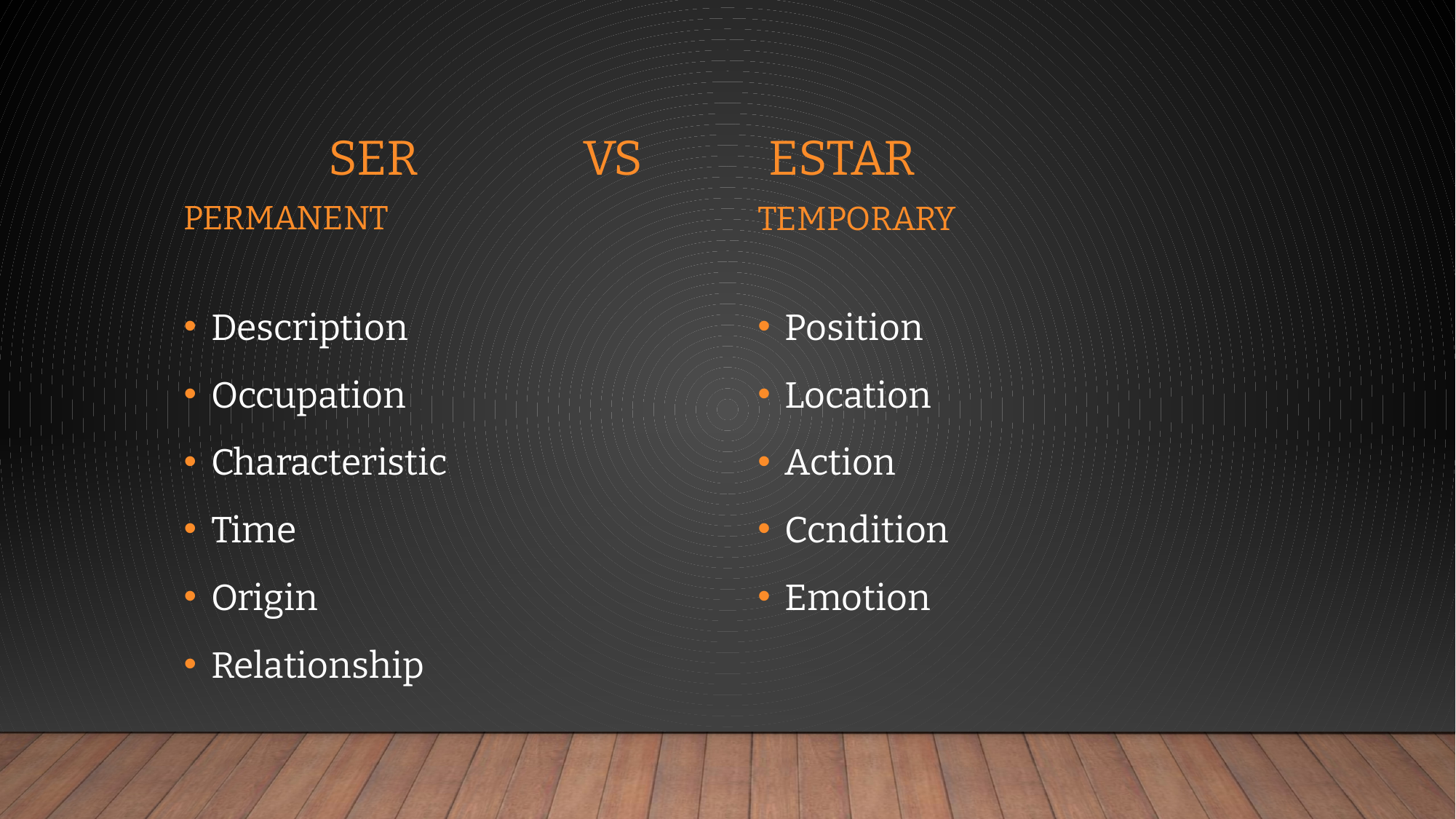

# Ser                 vs             estar
permanent
temporary
Description
Occupation
Characteristic
Time
Origin
Relationship
Position
Location
Action
Ccndition
Emotion